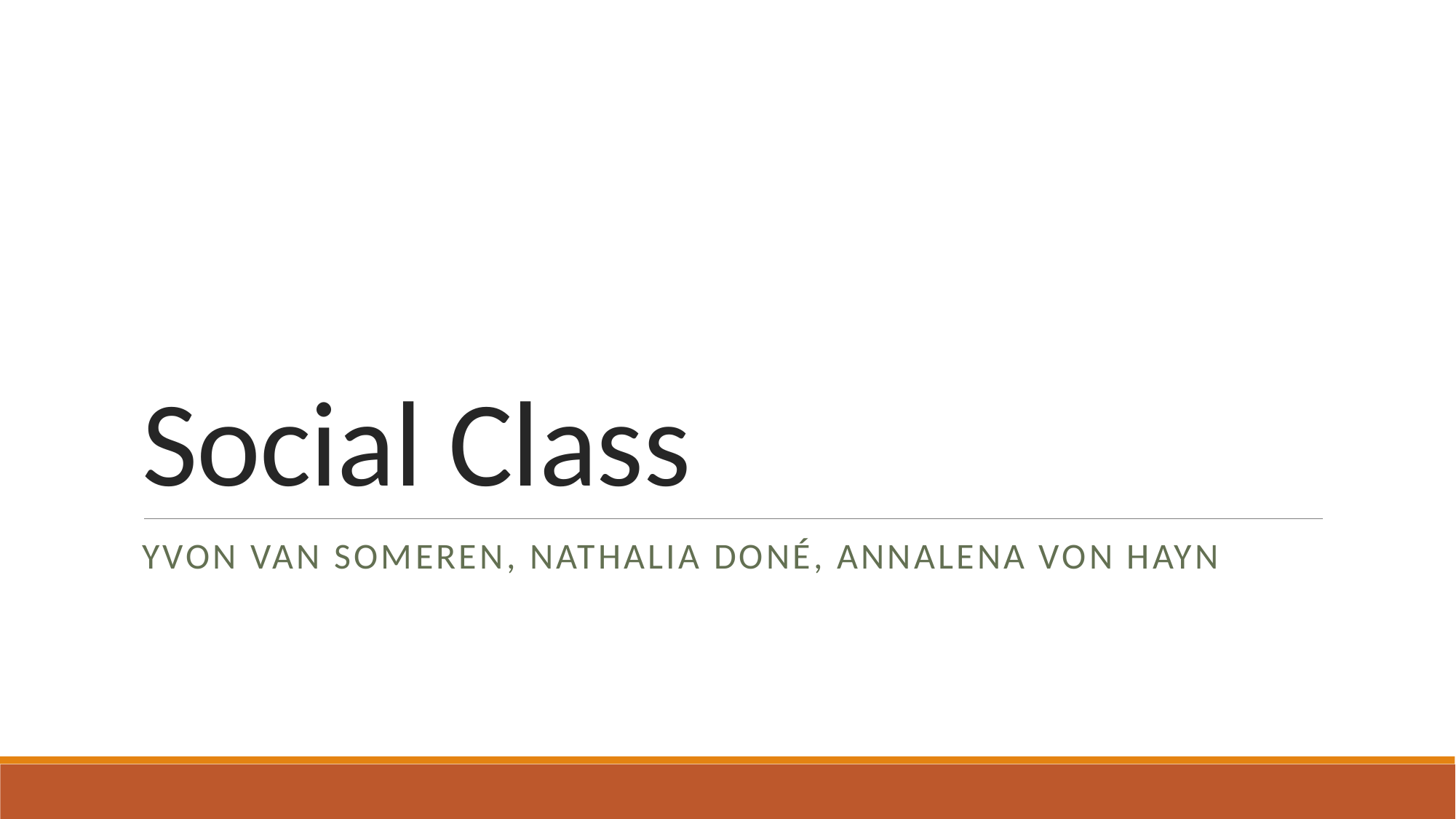

# Social Class
Yvon van someren, Nathalia doné, annalena von Hayn